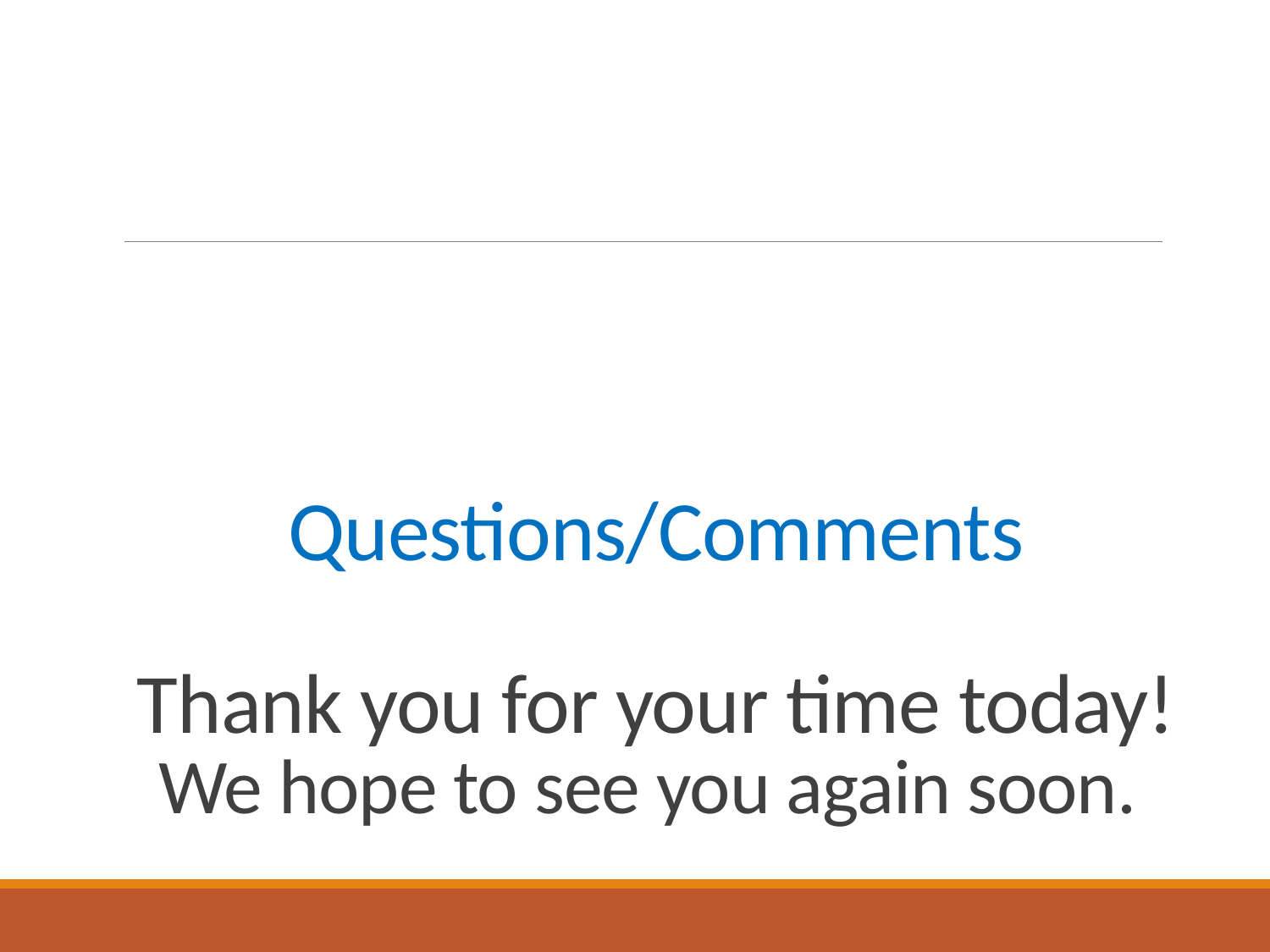

# Questions/Comments Thank you for your time today! We hope to see you again soon.